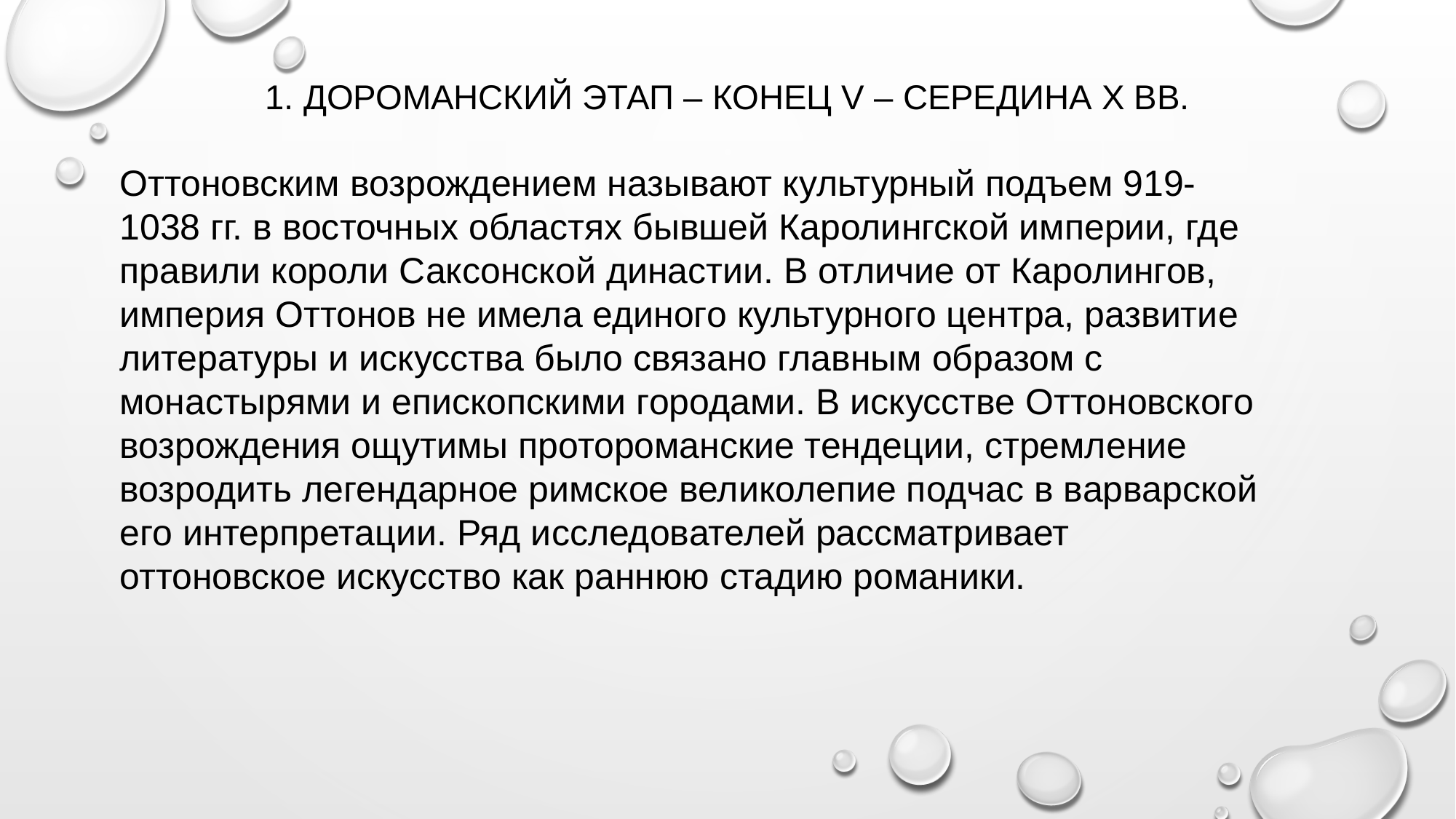

# 1. дороманский этап – конец V – середина Х вв.
Оттоновским возрождением называют культурный подъем 919-1038 гг. в восточных областях бывшей Каролингской империи, где правили короли Саксонской династии. В отличие от Каролингов, империя Оттонов не имела единого культурного центра, развитие литературы и искусства было связано главным образом с монастырями и епископскими городами. В искусстве Оттоновского возрождения ощутимы протороманские тендеции, стремление возродить легендарное римское великолепие подчас в варварской его интерпретации. Ряд исследователей рассматривает оттоновское искусство как раннюю стадию романики.